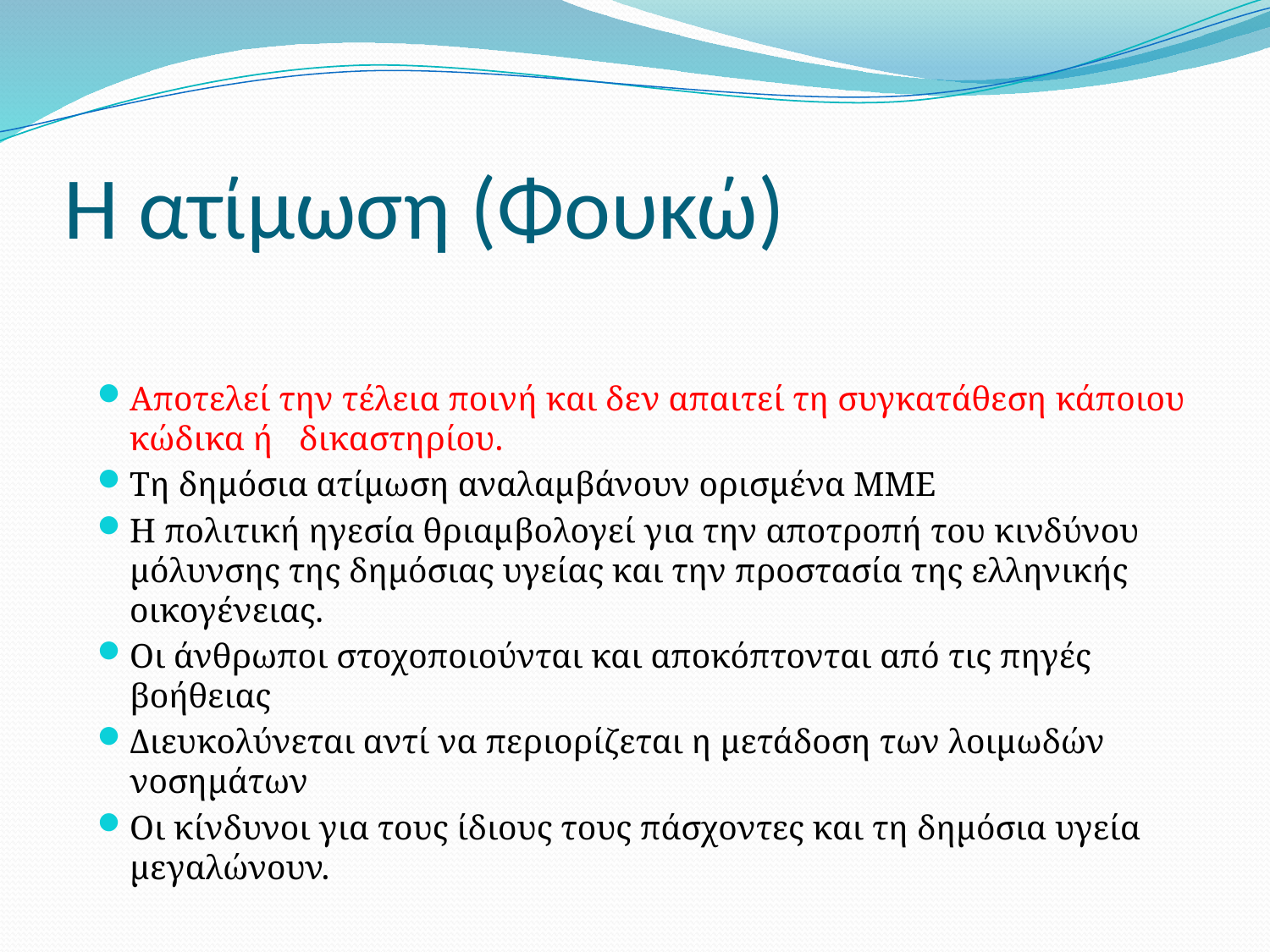

# Η ατίµωση (Φουκώ)
Αποτελεί την τέλεια ποινή και δεν απαιτεί τη συγκατάθεση κάποιου κώδικα ή   δικαστηρίου.
Τη δηµόσια ατίµωση αναλαµβάνουν ορισµένα ΜΜΕ
Η πολιτική ηγεσία θριαµβολογεί για την αποτροπή του κινδύνου µόλυνσης της δηµόσιας υγείας και την προστασία της ελληνικής οικογένειας.
Οι άνθρωποι στοχοποιούνται και αποκόπτονται από τις πηγές βοήθειας
Διευκολύνεται αντί να περιορίζεται η µετάδοση των λοιµωδών νοσηµάτων
Οι κίνδυνοι για τους ίδιους τους πάσχοντες και τη δηµόσια υγεία µεγαλώνουν.